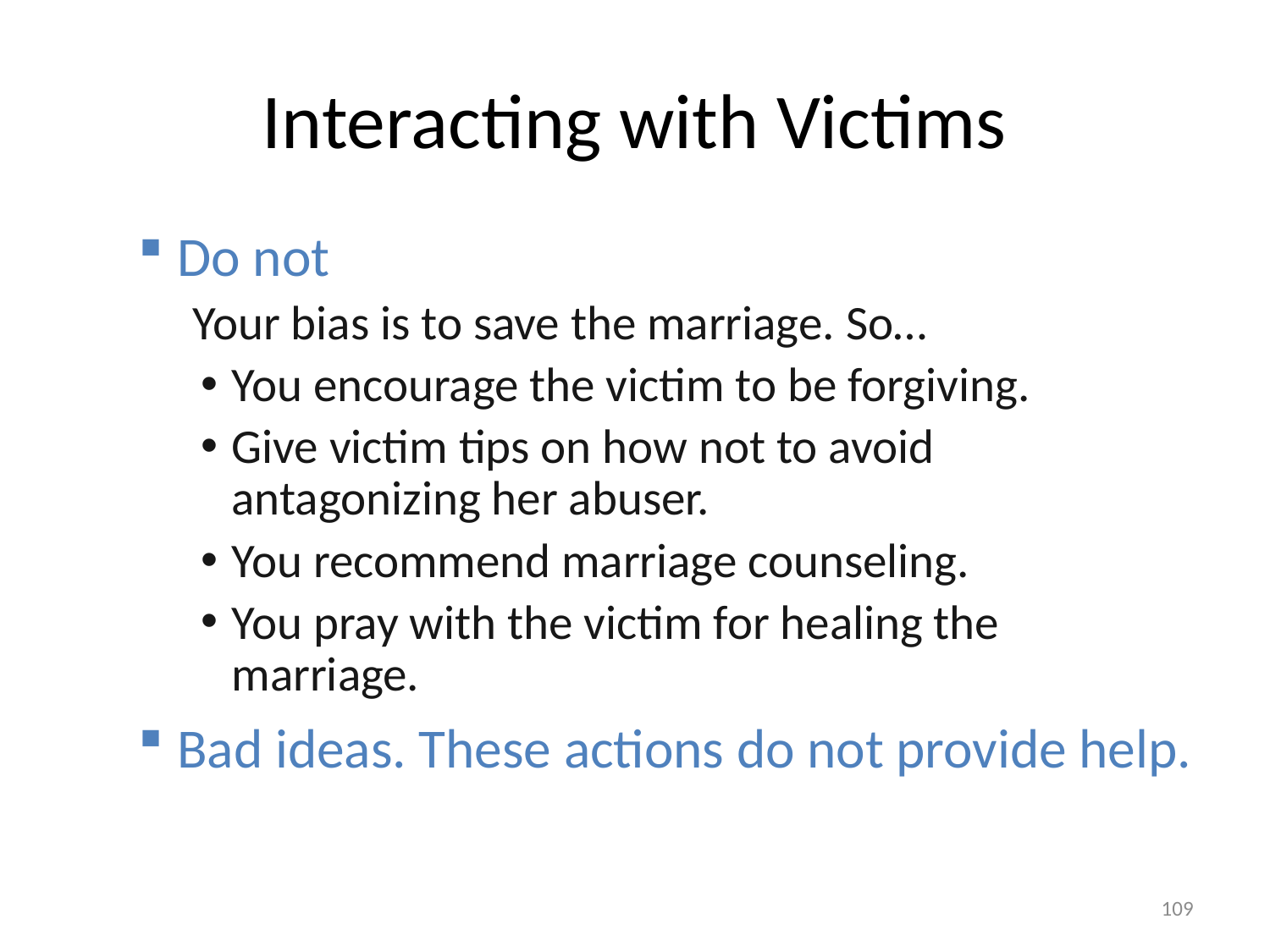

# Interacting with Victims
Do not
Your bias is to save the marriage. So…
You encourage the victim to be forgiving.
Give victim tips on how not to avoid antagonizing her abuser.
You recommend marriage counseling.
You pray with the victim for healing the marriage.
Bad ideas. These actions do not provide help.

109